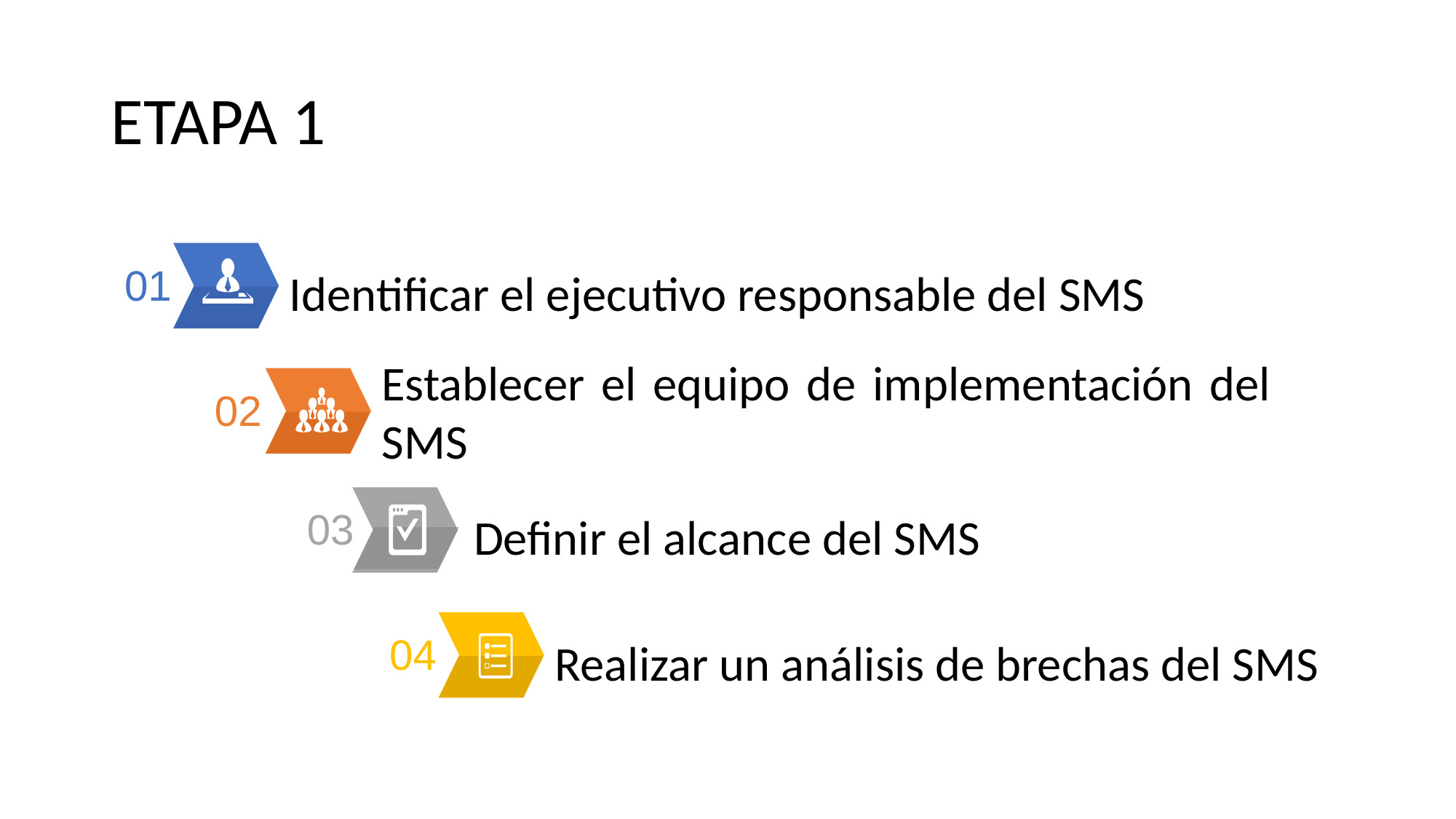

# ETAPA 1
Identificar el ejecutivo responsable del SMS

01

Establecer el equipo de implementación del SMS

02

Definir el alcance del SMS

03

Realizar un análisis de brechas del SMS

04